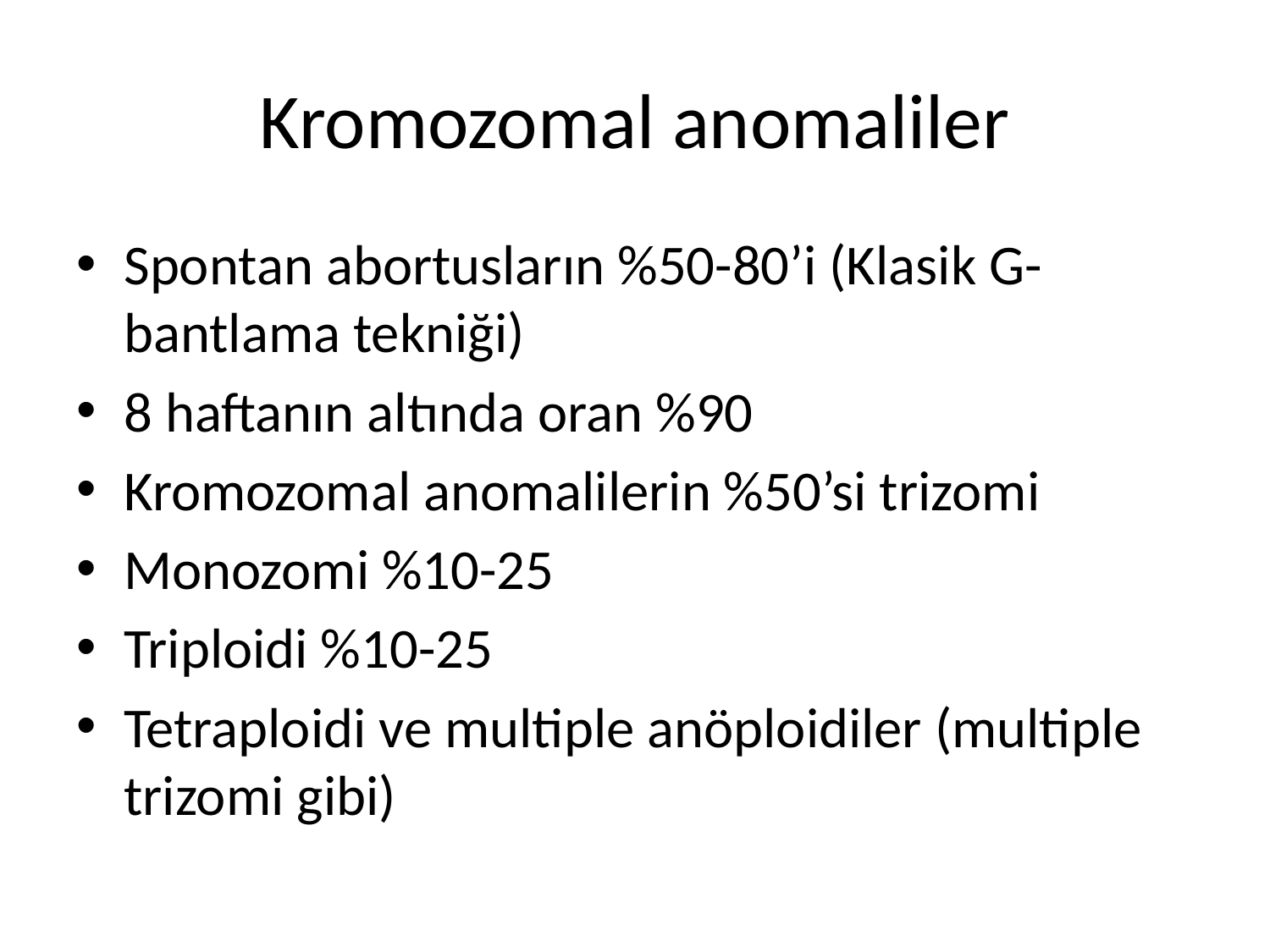

# Kromozomal anomaliler
Spontan abortusların %50-80’i (Klasik G-bantlama tekniği)
8 haftanın altında oran %90
Kromozomal anomalilerin %50’si trizomi
Monozomi %10-25
Triploidi %10-25
Tetraploidi ve multiple anöploidiler (multiple trizomi gibi)